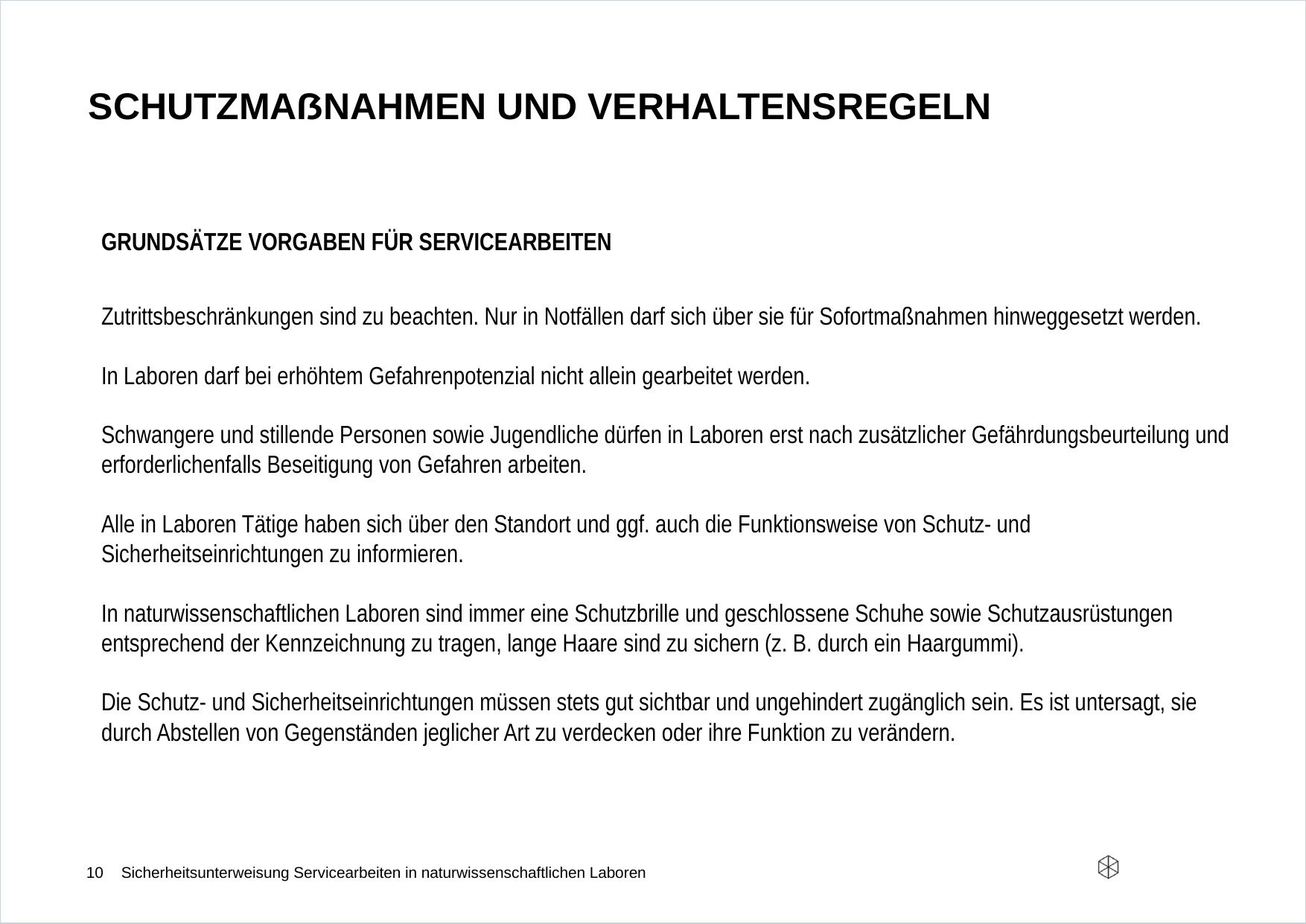

# Schutzmaßnahmen und verhaltensregeln
Grundsätze Vorgaben für Servicearbeiten

Zutrittsbeschränkungen sind zu beachten. Nur in Notfällen darf sich über sie für Sofortmaßnahmen hinweggesetzt werden.

In Laboren darf bei erhöhtem Gefahrenpotenzial nicht allein gearbeitet werden.

Schwangere und stillende Personen sowie Jugendliche dürfen in Laboren erst nach zusätzlicher Gefährdungsbeurteilung und erforderlichenfalls Beseitigung von Gefahren arbeiten.

Alle in Laboren Tätige haben sich über den Standort und ggf. auch die Funktionsweise von Schutz- und Sicherheitseinrichtungen zu informieren.

In naturwissenschaftlichen Laboren sind immer eine Schutzbrille und geschlossene Schuhe sowie Schutzausrüstungen entsprechend der Kennzeichnung zu tragen, lange Haare sind zu sichern (z. B. durch ein Haargummi).

Die Schutz- und Sicherheitseinrichtungen müssen stets gut sichtbar und ungehindert zugänglich sein. Es ist untersagt, sie durch Abstellen von Gegenständen jeglicher Art zu verdecken oder ihre Funktion zu verändern.

10
Sicherheitsunterweisung Servicearbeiten in naturwissenschaftlichen Laboren